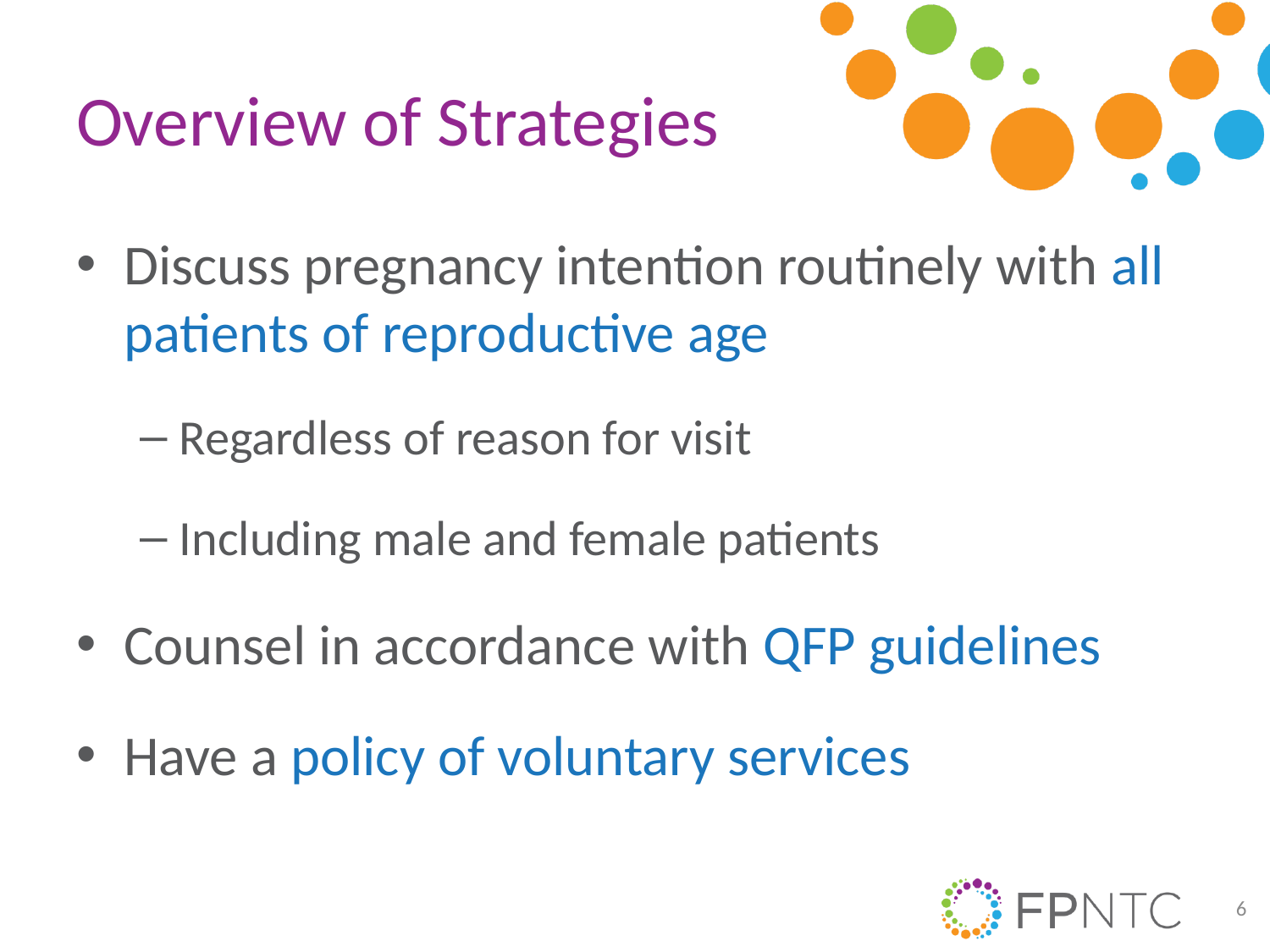

# Overview of Strategies
Discuss pregnancy intention routinely with all patients of reproductive age
Regardless of reason for visit
Including male and female patients
Counsel in accordance with QFP guidelines
Have a policy of voluntary services
6